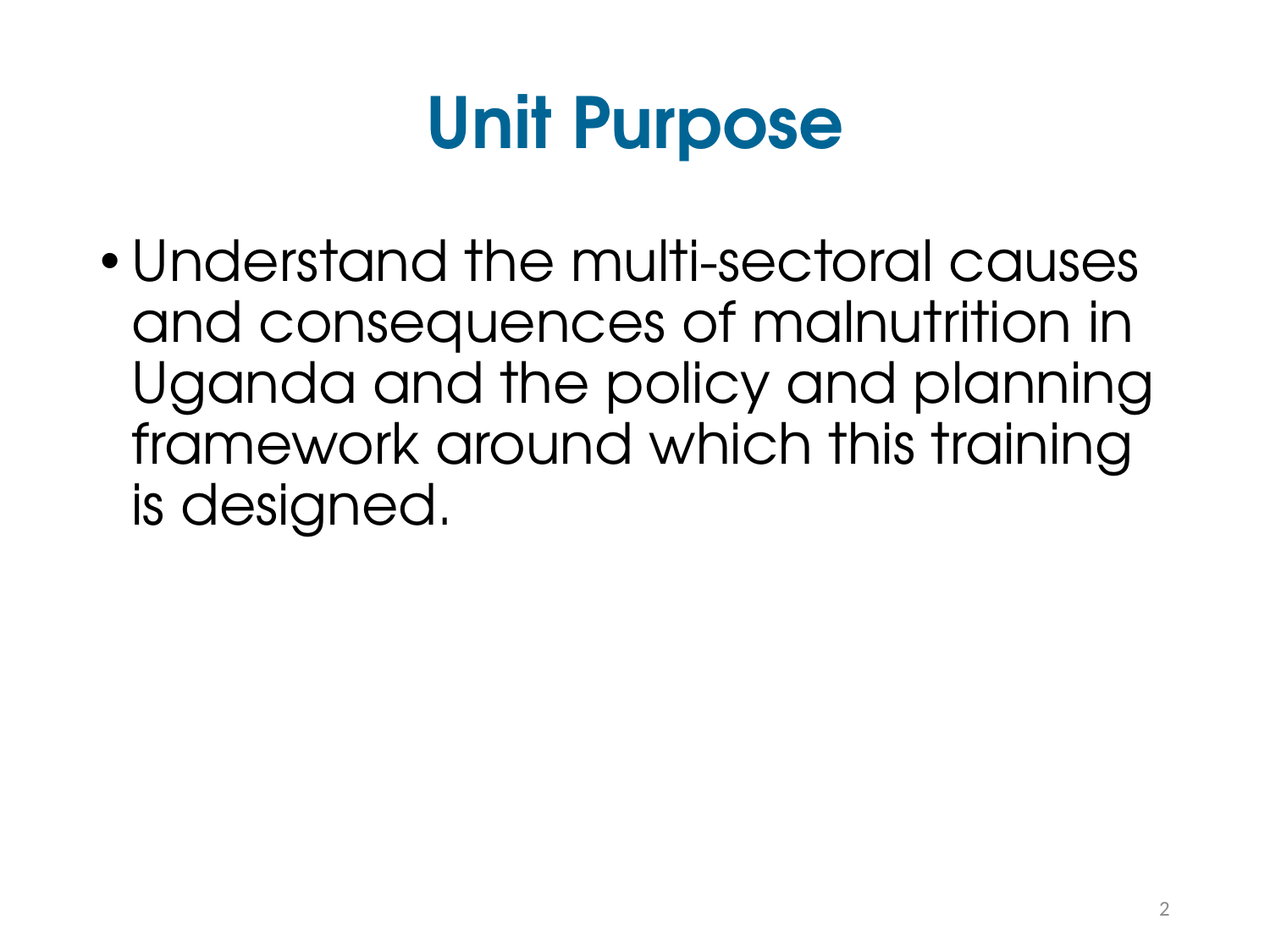

# Unit Purpose
Understand the multi-sectoral causes and consequences of malnutrition in Uganda and the policy and planning framework around which this training is designed.

2